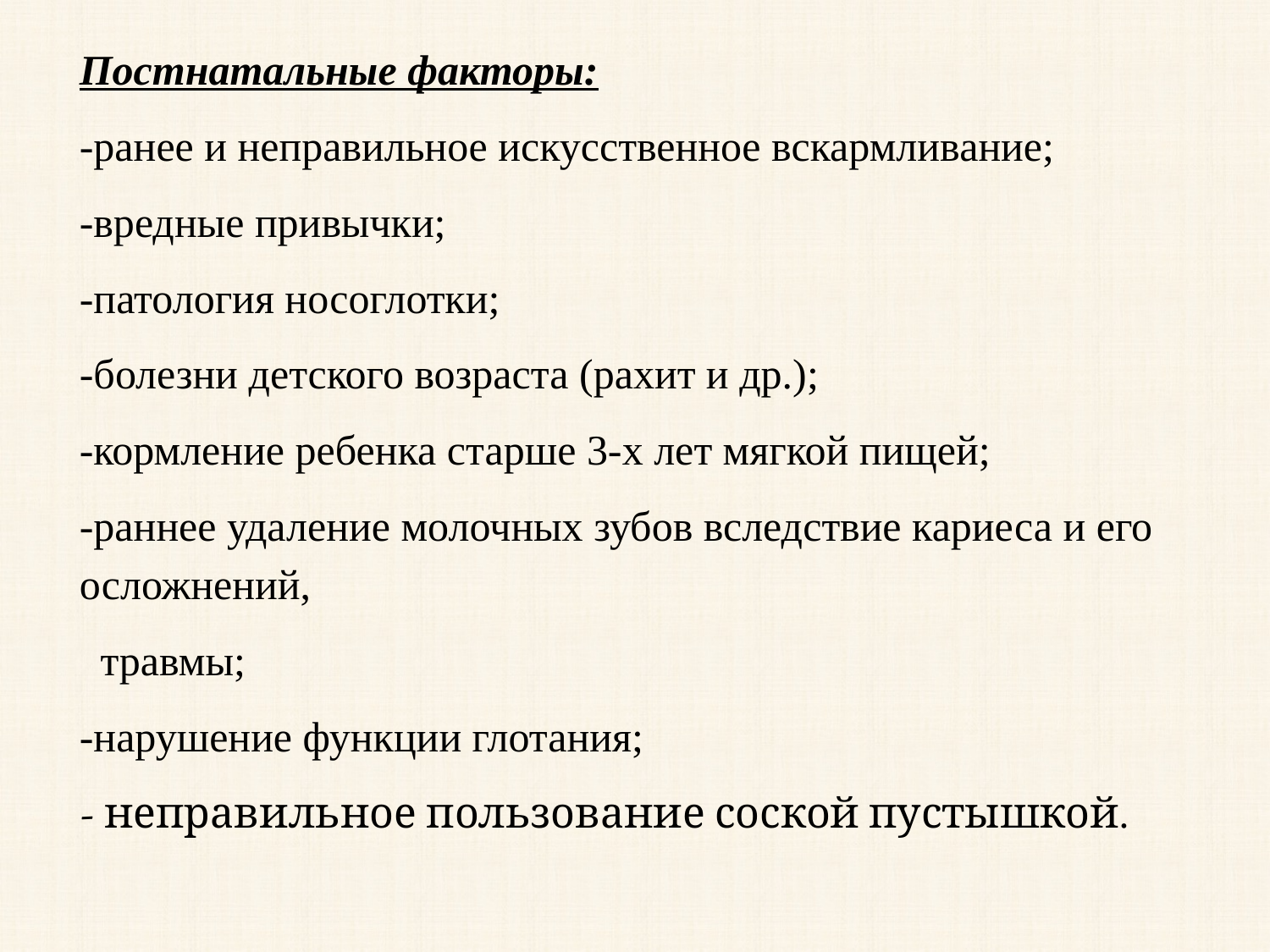

Постнатальные факторы:
-ранее и неправильное искусственное вскармливание;
-вредные привычки;
-патология носоглотки;
-болезни детского возраста (рахит и др.);
-кормление ребенка старше 3-х лет мягкой пищей;
-раннее удаление молочных зубов вследствие кариеса и его осложнений,
  травмы;
-нарушение функции глотания;
- неправильное пользование соской пустышкой.